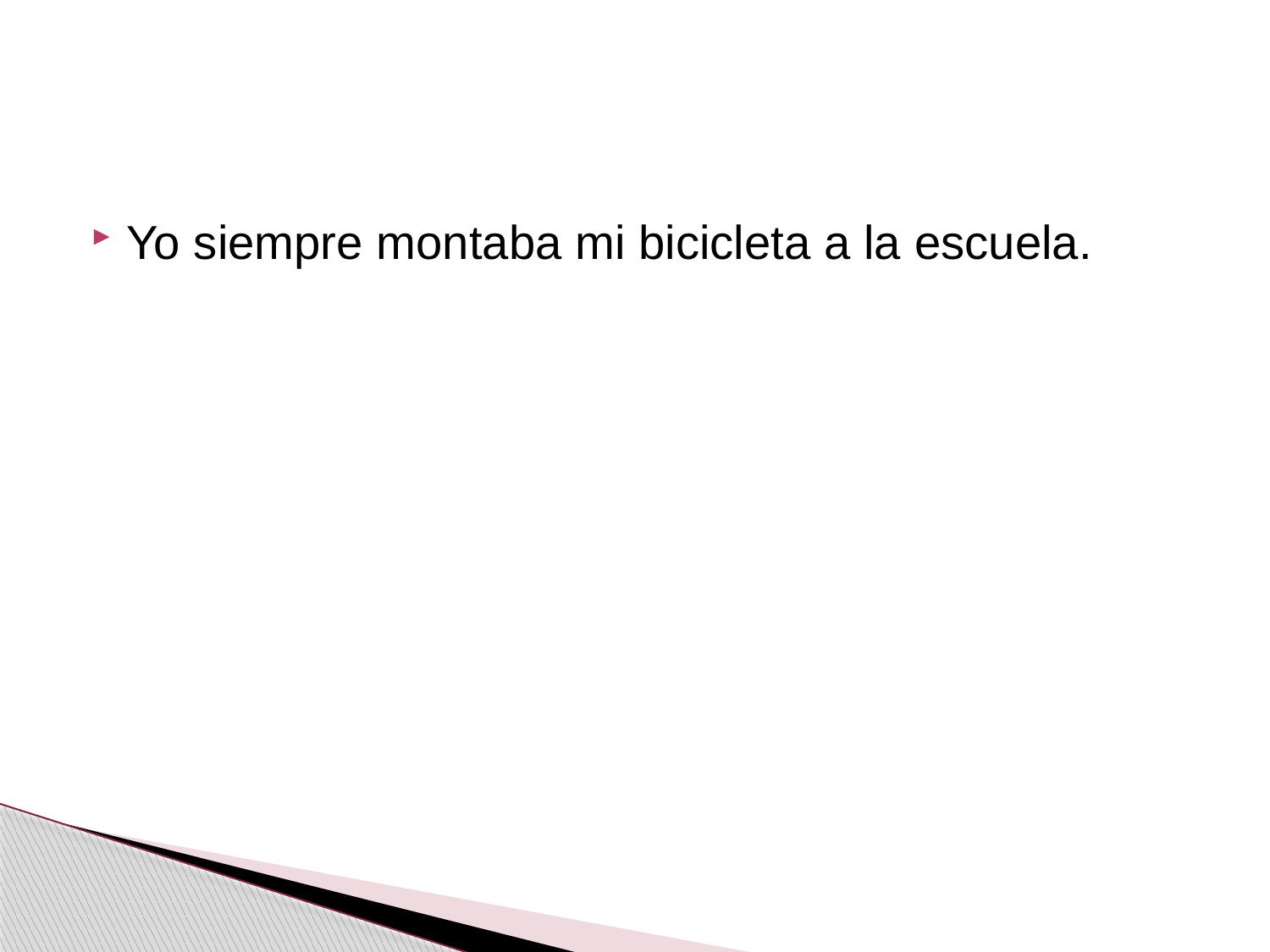

#
Yo siempre montaba mi bicicleta a la escuela.